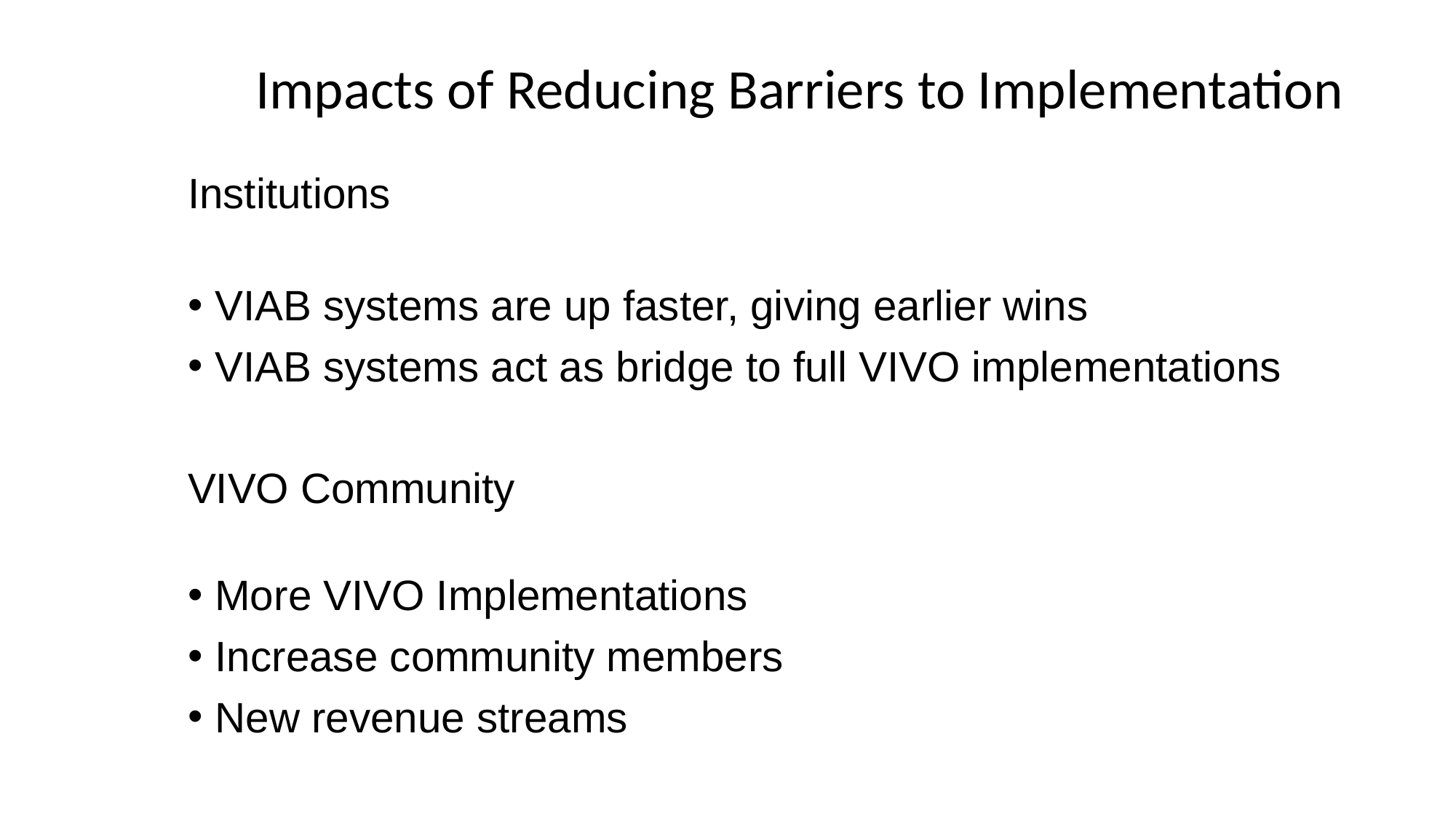

# Impacts of Reducing Barriers to Implementation
Institutions
VIAB systems are up faster, giving earlier wins
VIAB systems act as bridge to full VIVO implementations

VIVO Community
More VIVO Implementations
Increase community members
New revenue streams